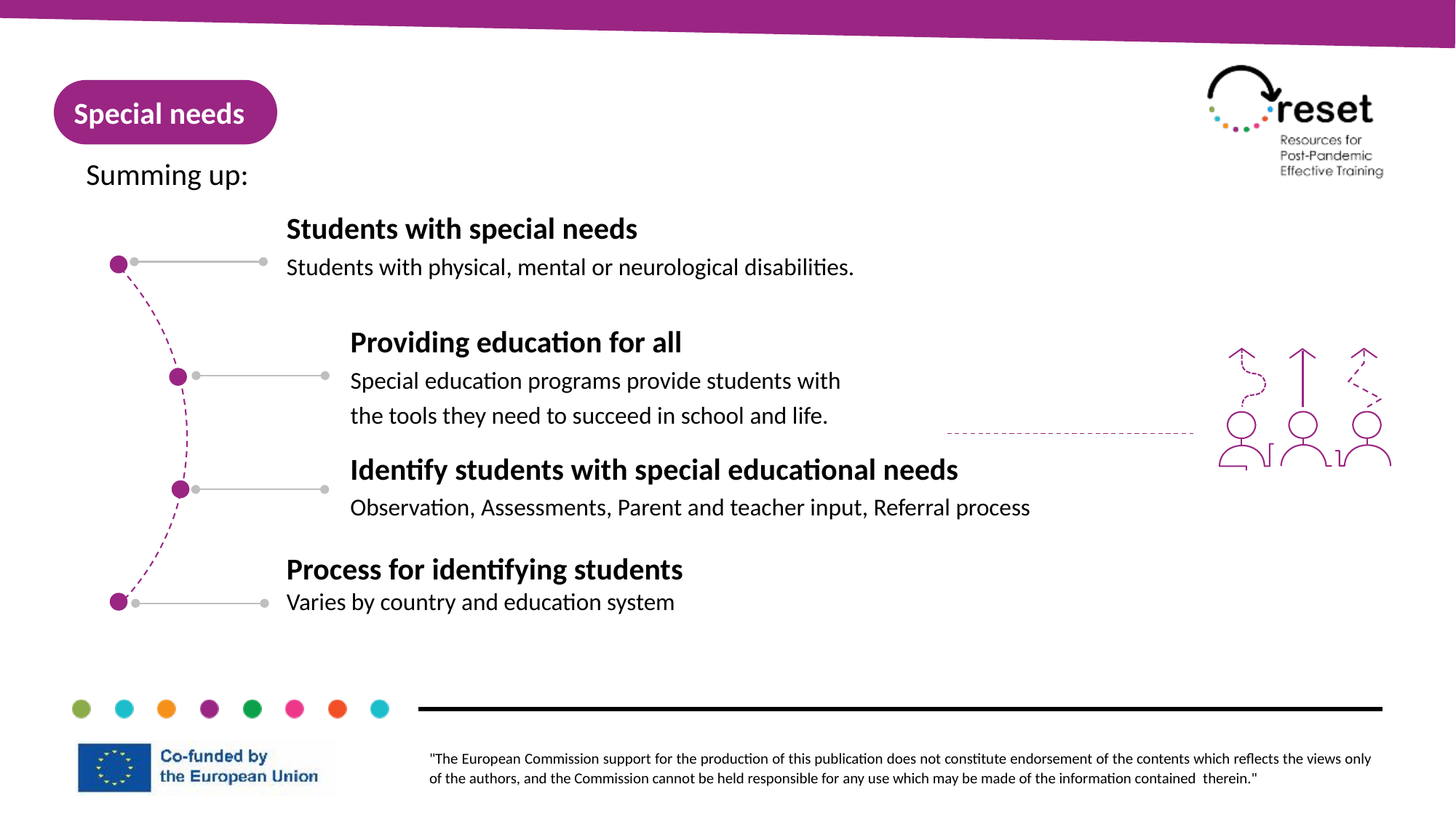

Special needs
Summing up:

Students with special needs
Students with physical, mental or neurological disabilities.

Providing education for all
Special education programs provide students with the tools they need to succeed in school and life.

Identify students with special educational needs
Observation, Assessments, Parent and teacher input, Referral process

Process for identifying students
Varies by country and education system